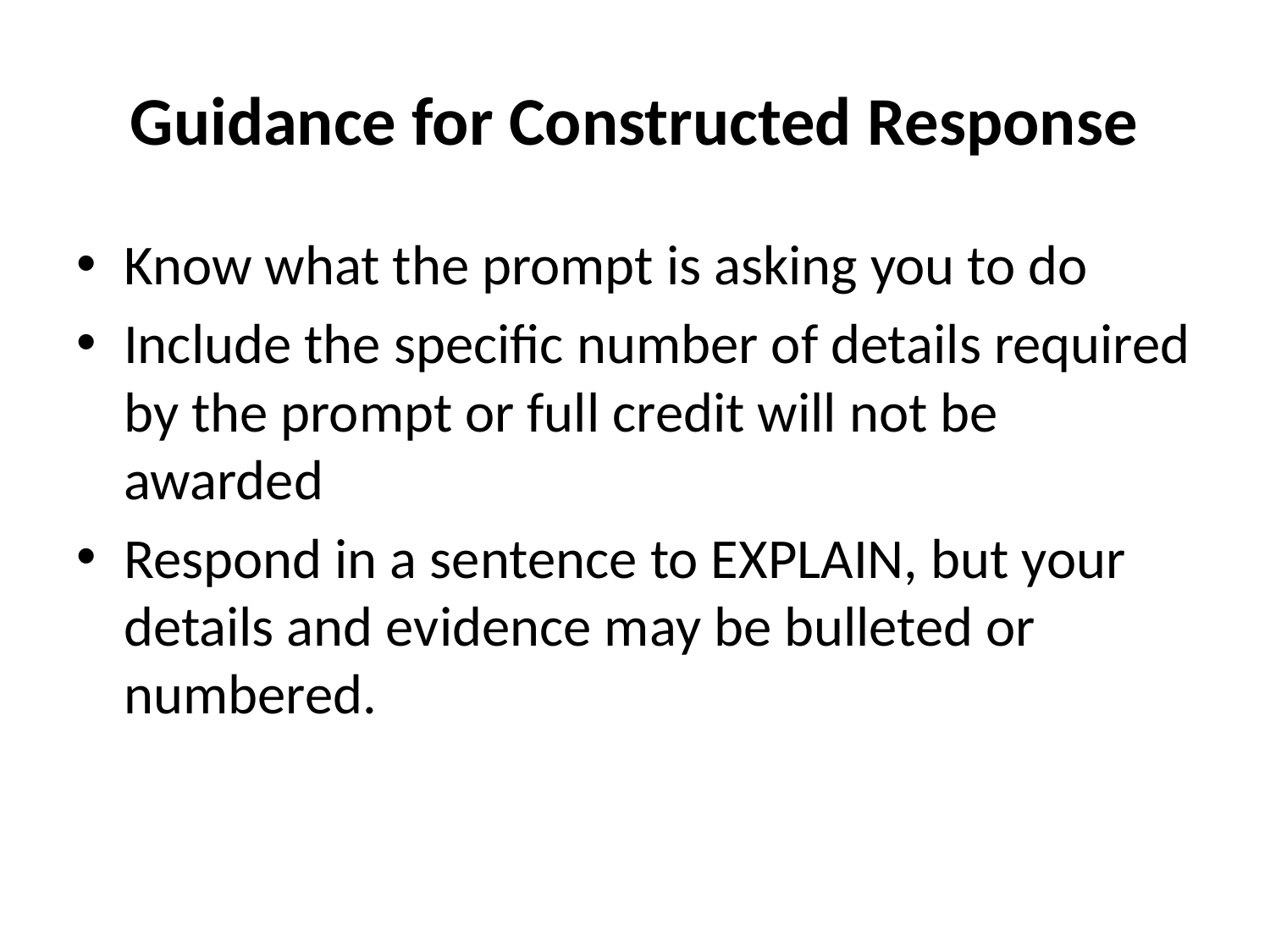

# Guidance for Constructed Response
Know what the prompt is asking you to do
Include the specific number of details required by the prompt or full credit will not be awarded
Respond in a sentence to EXPLAIN, but your details and evidence may be bulleted or numbered.